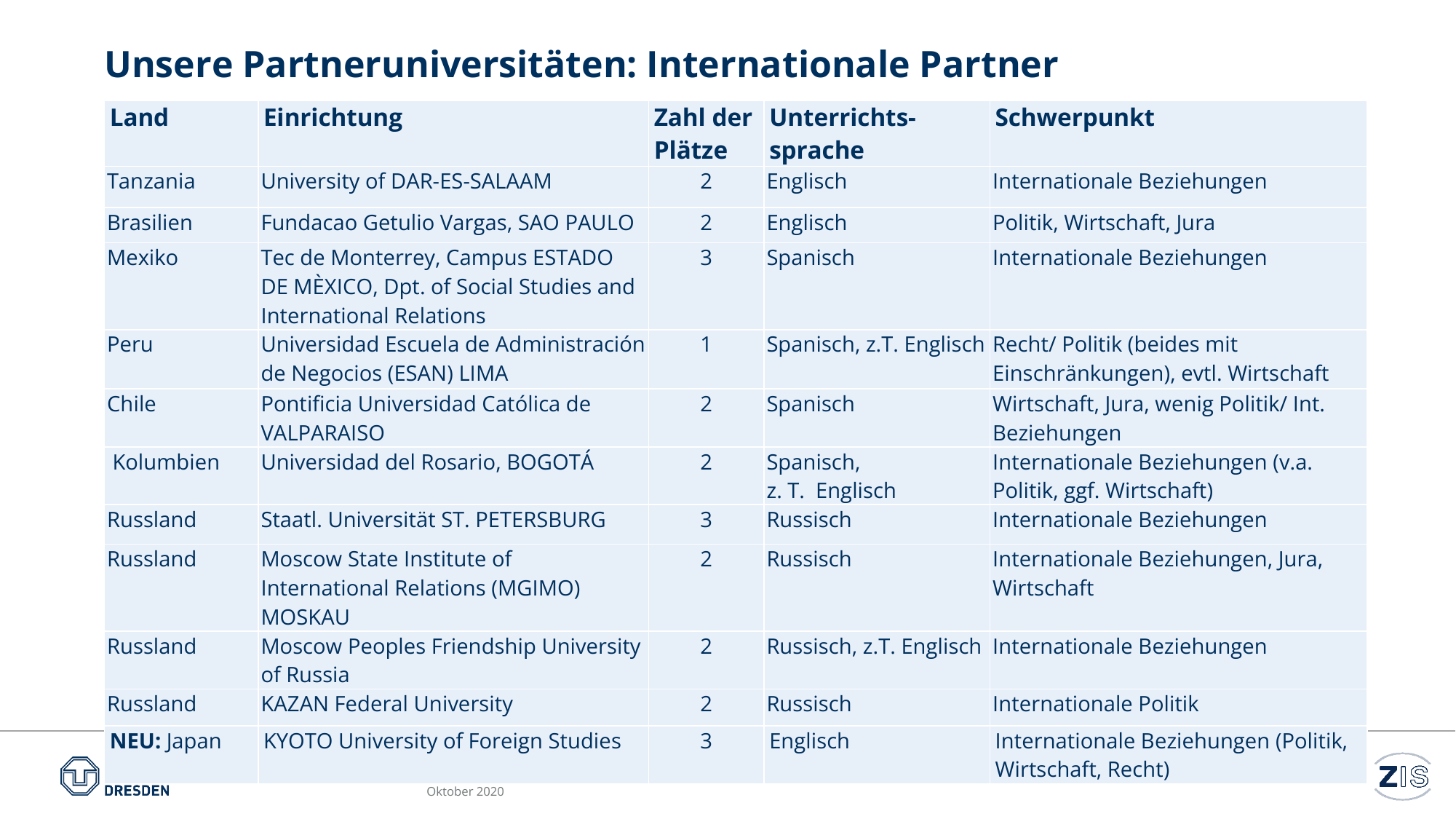

# Unsere Partneruniversitäten: Internationale Partner
| Land | Einrichtung | Zahl der Plätze | Unterrichts- sprache | Schwerpunkt |
| --- | --- | --- | --- | --- |
| Tanzania | University of DAR-ES-SALAAM | 2 | Englisch | Internationale Beziehungen |
| Brasilien | Fundacao Getulio Vargas, SAO PAULO | 2 | Englisch | Politik, Wirtschaft, Jura |
| Mexiko | Tec de Monterrey, Campus ESTADO DE MÈXICO, Dpt. of Social Studies and International Relations | 3 | Spanisch | Internationale Beziehungen |
| Peru | Universidad Escuela de Administración de Negocios (ESAN) LIMA | 1 | Spanisch, z.T. Englisch | Recht/ Politik (beides mit Einschränkungen), evtl. Wirtschaft |
| Chile | Pontificia Universidad Católica de VALPARAISO | 2 | Spanisch | Wirtschaft, Jura, wenig Politik/ Int. Beziehungen |
| Kolumbien | Universidad del Rosario, BOGOTÁ | 2 | Spanisch, z. T. Englisch | Internationale Beziehungen (v.a. Politik, ggf. Wirtschaft) |
| Russland | Staatl. Universität ST. PETERSBURG | 3 | Russisch | Internationale Beziehungen |
| Russland | Moscow State Institute of International Relations (MGIMO) MOSKAU | 2 | Russisch | Internationale Beziehungen, Jura, Wirtschaft |
| Russland | Moscow Peoples Friendship University of Russia | 2 | Russisch, z.T. Englisch | Internationale Beziehungen |
| Russland | KAZAN Federal University | 2 | Russisch | Internationale Politik |
| NEU: Japan | KYOTO University of Foreign Studies | 3 | Englisch | Internationale Beziehungen (Politik, Wirtschaft, Recht) |